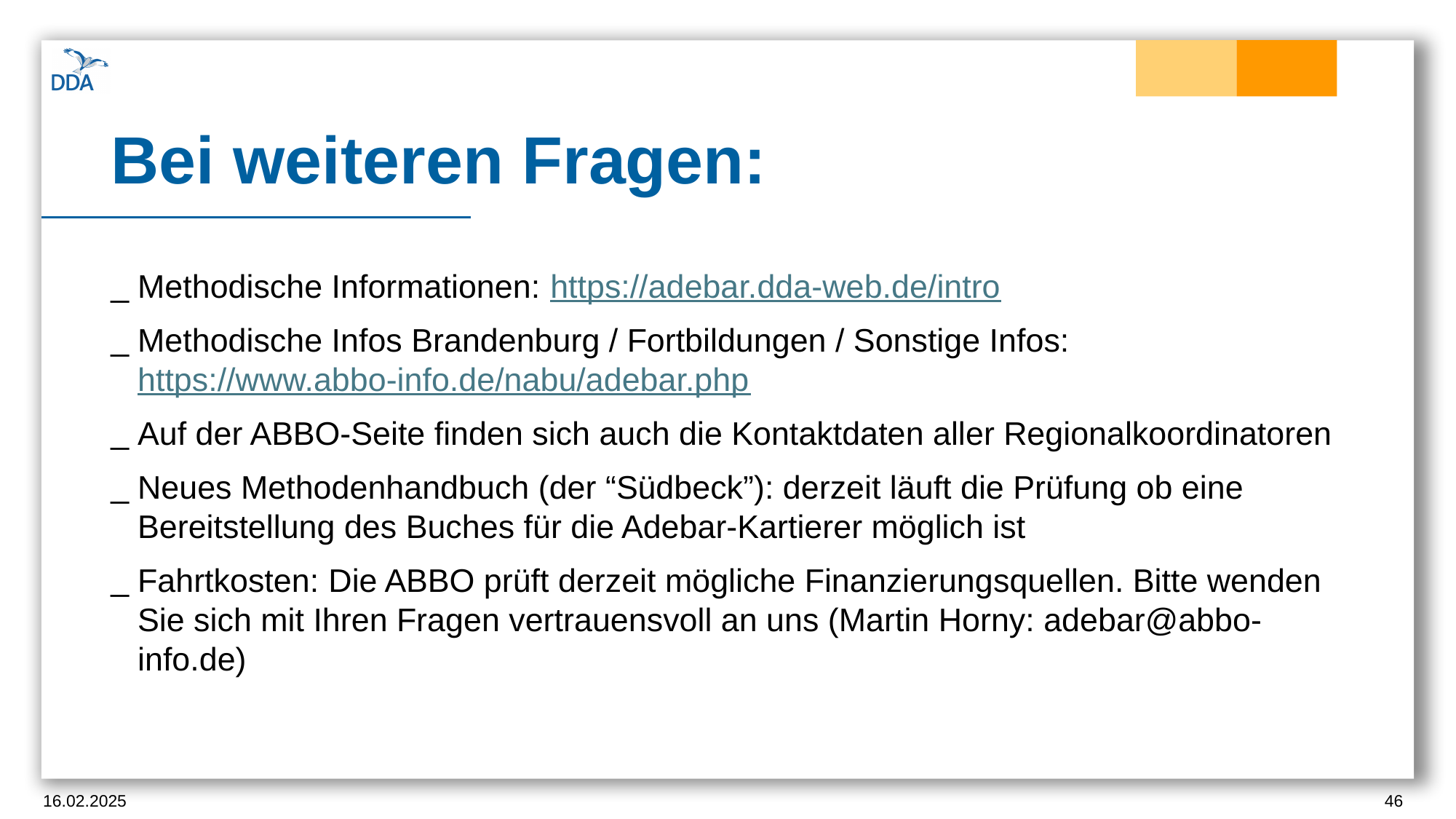

# Bei weiteren Fragen:

Methodische Informationen: https://adebar.dda-web.de/intro
Methodische Infos Brandenburg / Fortbildungen / Sonstige Infos: https://www.abbo-info.de/nabu/adebar.php
Auf der ABBO-Seite finden sich auch die Kontaktdaten aller Regionalkoordinatoren
Neues Methodenhandbuch (der “Südbeck”): derzeit läuft die Prüfung ob eine Bereitstellung des Buches für die Adebar-Kartierer möglich ist
Fahrtkosten: Die ABBO prüft derzeit mögliche Finanzierungsquellen. Bitte wenden Sie sich mit Ihren Fragen vertrauensvoll an uns (Martin Horny: adebar@abbo-info.de)

16.02.2025
46